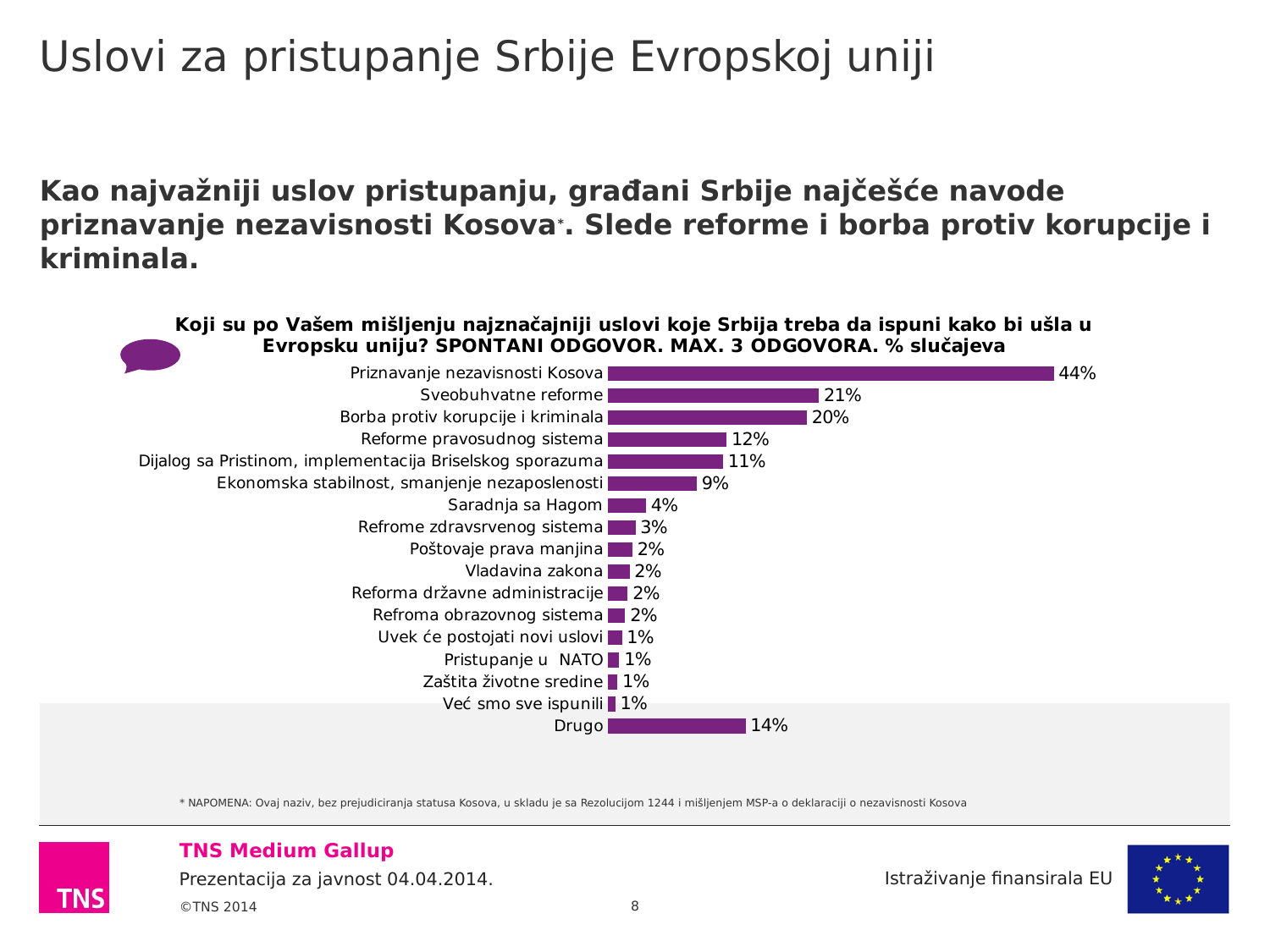

# Uslovi za pristupanje Srbije Evropskoj uniji
Kao najvažniji uslov pristupanju, građani Srbije najčešće navode priznavanje nezavisnosti Kosova*. Slede reforme i borba protiv korupcije i kriminala.

### Chart: Koji su po Vašem mišljenju najznačajniji uslovi koje Srbija treba da ispuni kako bi ušla u Evropsku uniju? SPONTANI ODGOVOR. MAX. 3 ODGOVORA. % slučajeva

| Category | Series 1 |
|---|---|
| Priznavanje nezavisnosti Kosova | 44.08850081066748 |
| Sveobuhvatne reforme | 20.87688857343821 |
| Borba protiv korupcije i kriminala | 19.675533230267607 |
| Reforme pravosudnog sistema | 11.756782725762525 |
| Dijalog sa Pristinom, implementacija Briselskog sporazuma | 11.385837035963819 |
| Ekonomska stabilnost, smanjenje nezaposlenosti | 8.808571832680622 |
| Saradnja sa Hagom | 3.7818273279155936 |
| Refrome zdravsrvenog sistema | 2.731681598339692 |
| Poštovaje prava manjina | 2.42912396049647 |
| Vladavina zakona | 2.1393475648174314 |
| Reforma državne administracije | 1.9652774794232803 |
| Refroma obrazovnog sistema | 1.717546060288924 |
| Uvek će postojati novi uslovi | 1.3887514448264056 |
| Pristupanje u  NATO | 1.130748987140475 |
| Zaštita životne sredine | 0.947198733924406 |
| Već smo sve ispunili | 0.7197181642724809 |
| Drugo | 13.622219877244017 |
* NAPOMENA: Ovaj naziv, bez prejudiciranja statusa Kosova, u skladu je sa Rezolucijom 1244 i mišljenjem MSP-a o deklaraciji o nezavisnosti Kosova
8